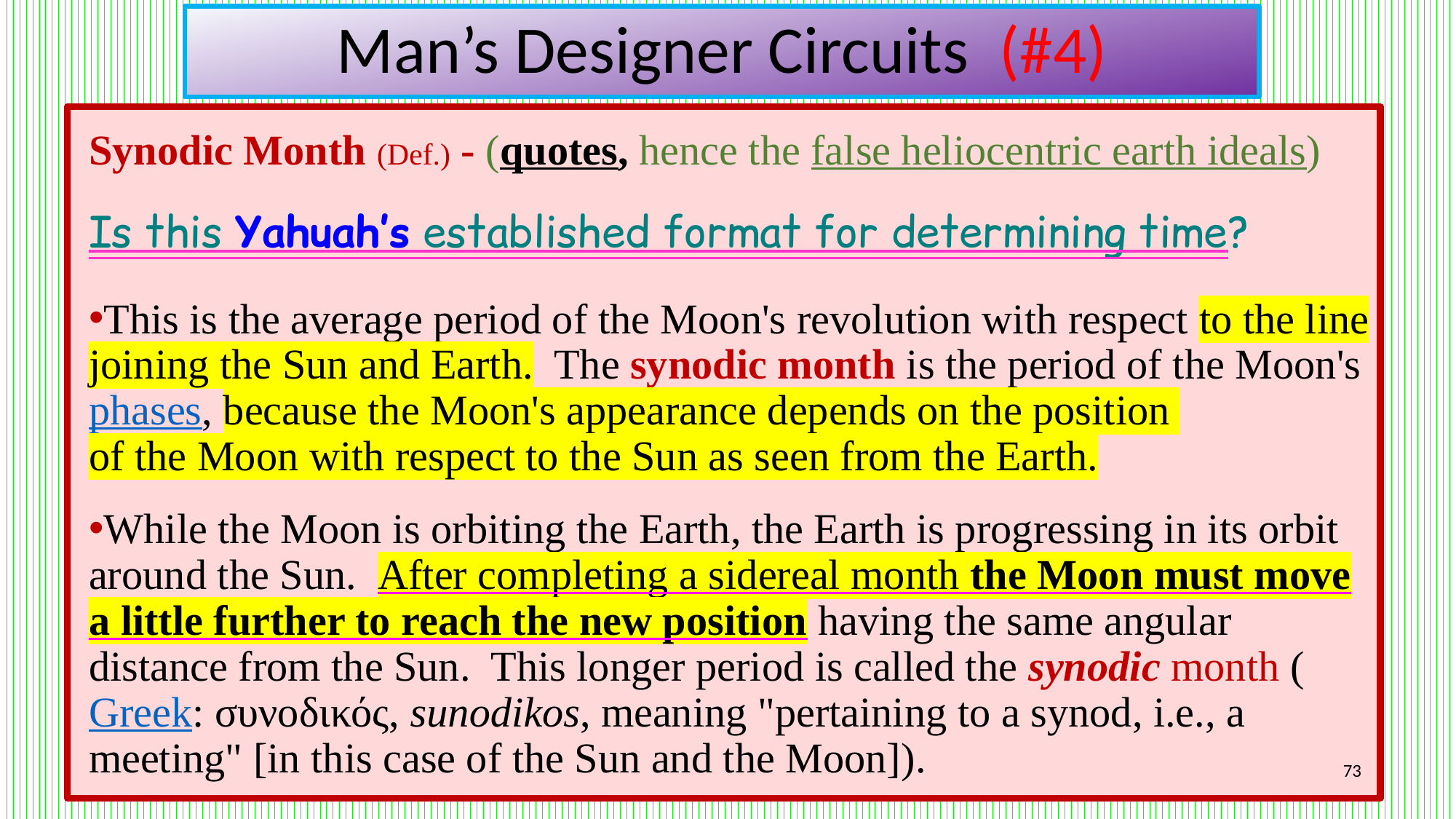

# Man’s Designer Circuits  (#4)
Synodic Month (Def.) - (quotes, hence the false heliocentric earth ideals)
Is this Yahuah’s established format for determining time?
This is the average period of the Moon's revolution with respect to the line joining the Sun and Earth.  The synodic month is the period of the Moon's phases, because the Moon's appearance depends on the position
of the Moon with respect to the Sun as seen from the Earth.
While the Moon is orbiting the Earth, the Earth is progressing in its orbit around the Sun.  After completing a sidereal month the Moon must move a little further to reach the new position having the same angular distance from the Sun.  This longer period is called the synodic month (Greek: συνοδικός, sunodikos, meaning "pertaining to a synod, i.e., a meeting" [in this case of the Sun and the Moon]).
73